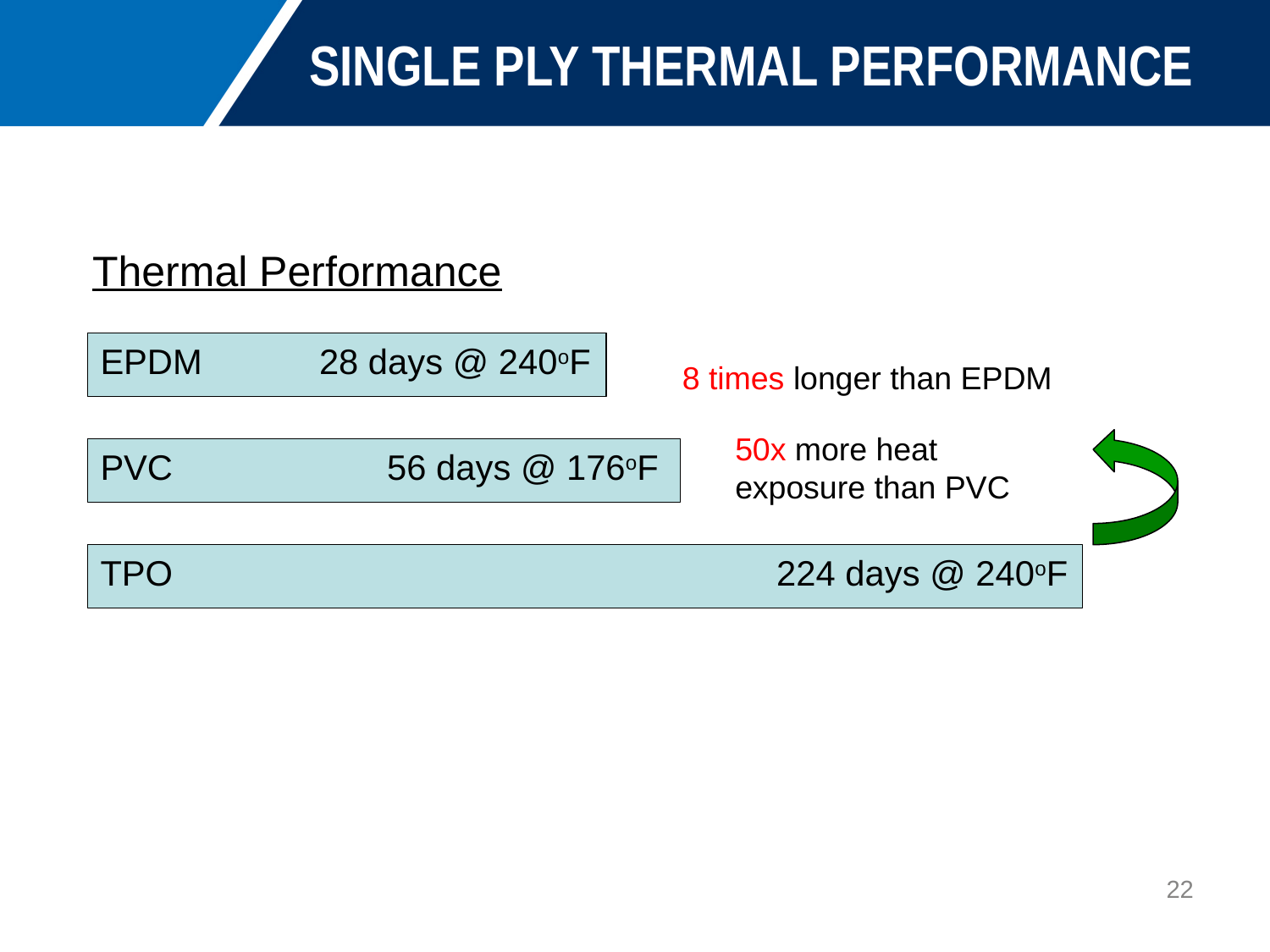

# SINGLE PLY THERMAL PERFORMANCE
Thermal Performance
EPDM            28 days @ 240oF
8 times longer than EPDM
50x more heat exposure than PVC
PVC                      56 days @ 176oF

TPO                                                              224 days @ 240oF
22